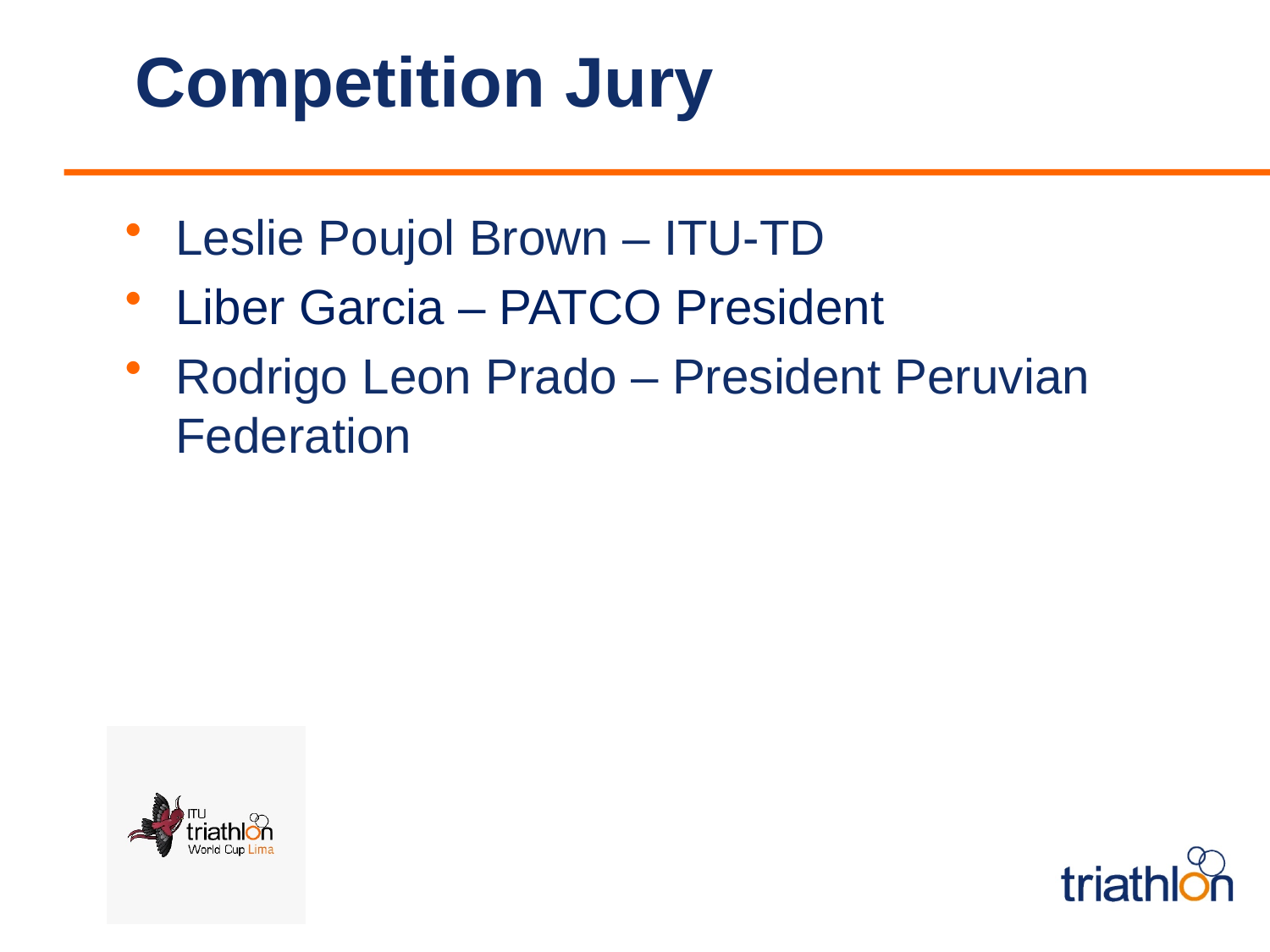

# Competition Jury
Leslie Poujol Brown – ITU-TD
Liber Garcia – PATCO President
Rodrigo Leon Prado – President Peruvian Federation